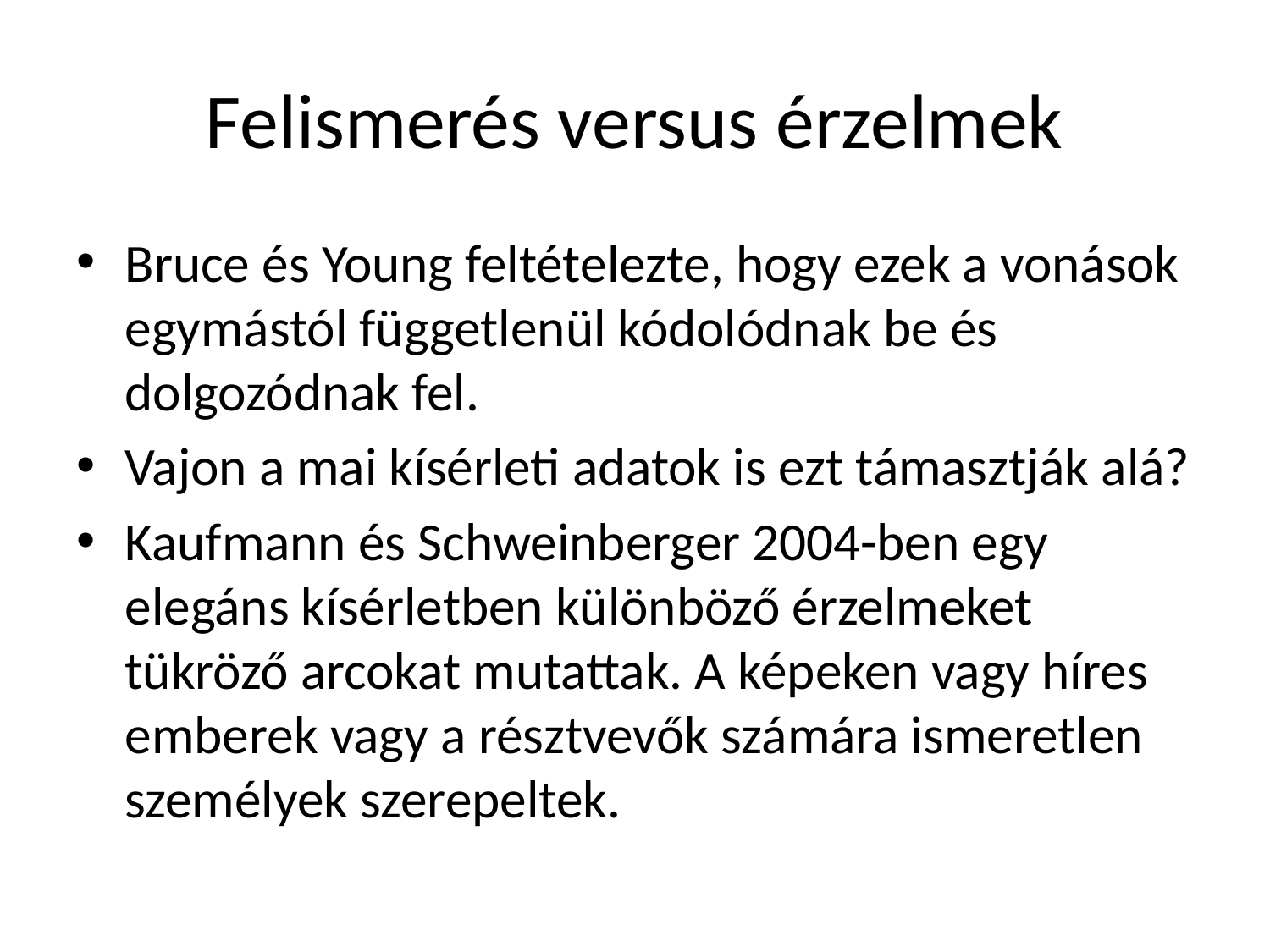

# Felismerés versus érzelmek
Bruce és Young feltételezte, hogy ezek a vonások egymástól függetlenül kódolódnak be és dolgozódnak fel.
Vajon a mai kísérleti adatok is ezt támasztják alá?
Kaufmann és Schweinberger 2004-ben egy elegáns kísérletben különböző érzelmeket tükröző arcokat mutattak. A képeken vagy híres emberek vagy a résztvevők számára ismeretlen személyek szerepeltek.